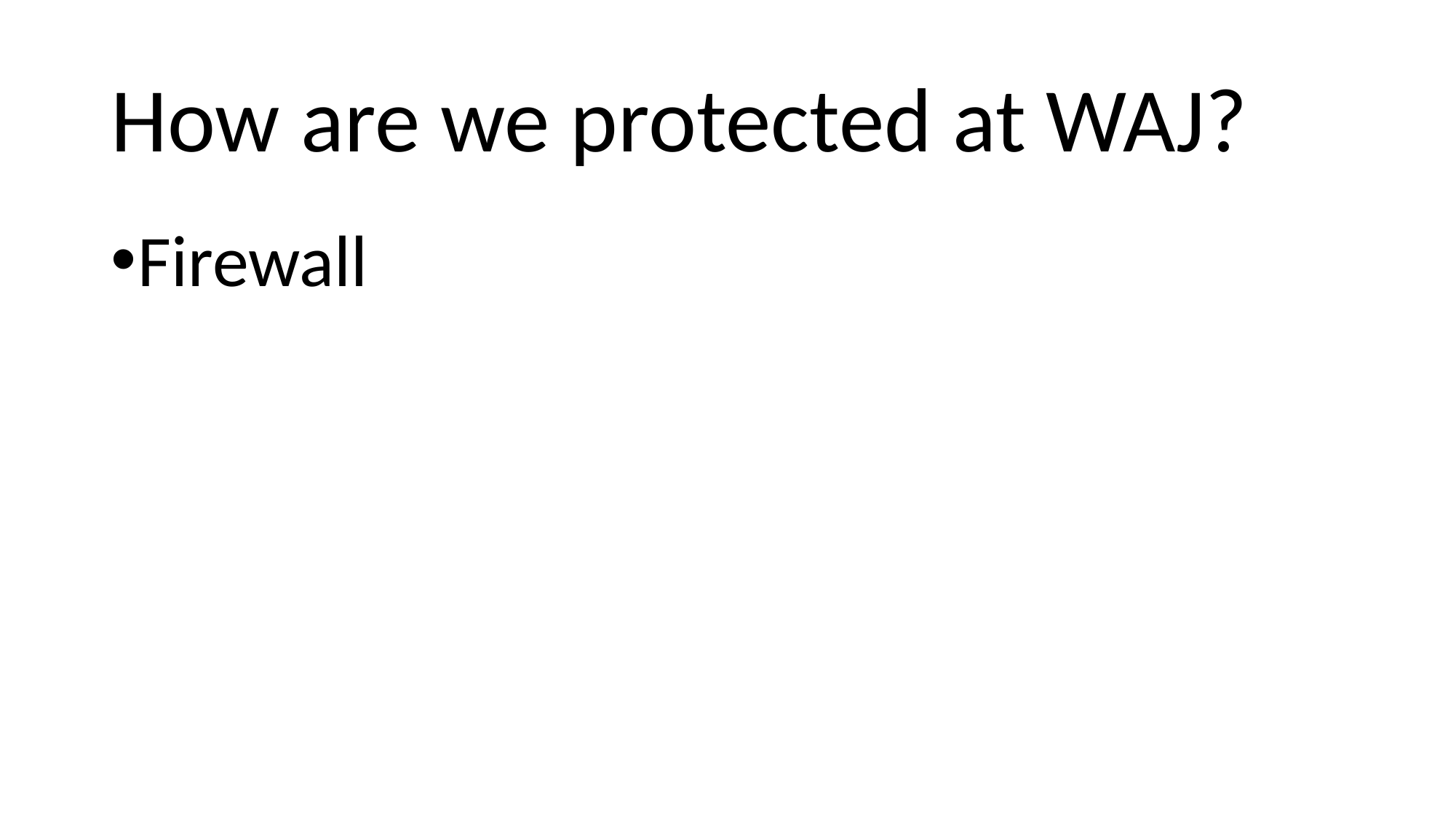

# How are we protected at WAJ?
Firewall